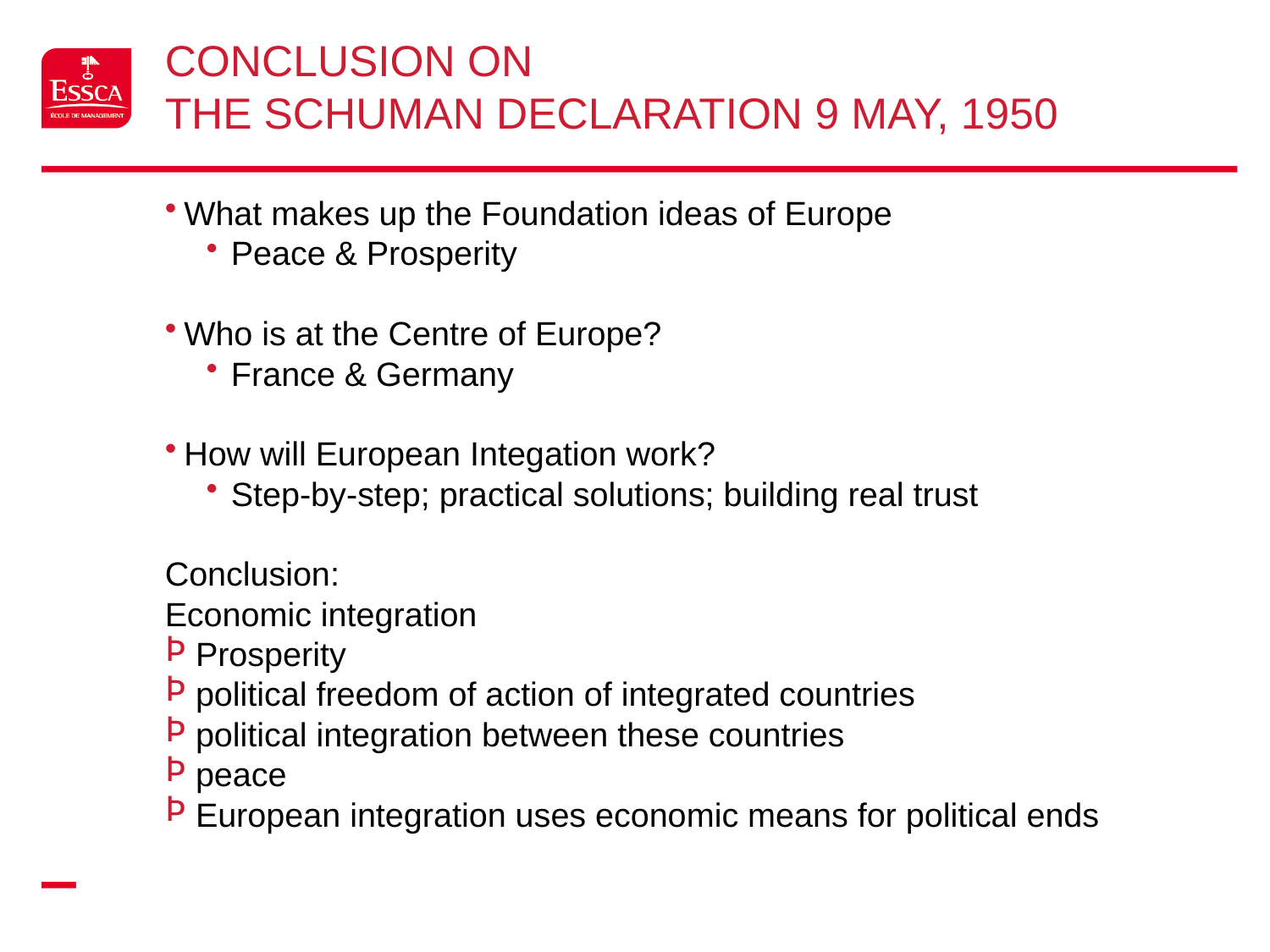

# Conclusion on The Schuman Declaration 9 May, 1950
What makes up the Foundation ideas of Europe
Peace & Prosperity

Who is at the Centre of Europe?
France & Germany

How will European Integation work?
Step-by-step; practical solutions; building real trust

Conclusion:
Economic integration
 Prosperity
 political freedom of action of integrated countries
 political integration between these countries
 peace
 European integration uses economic means for political ends